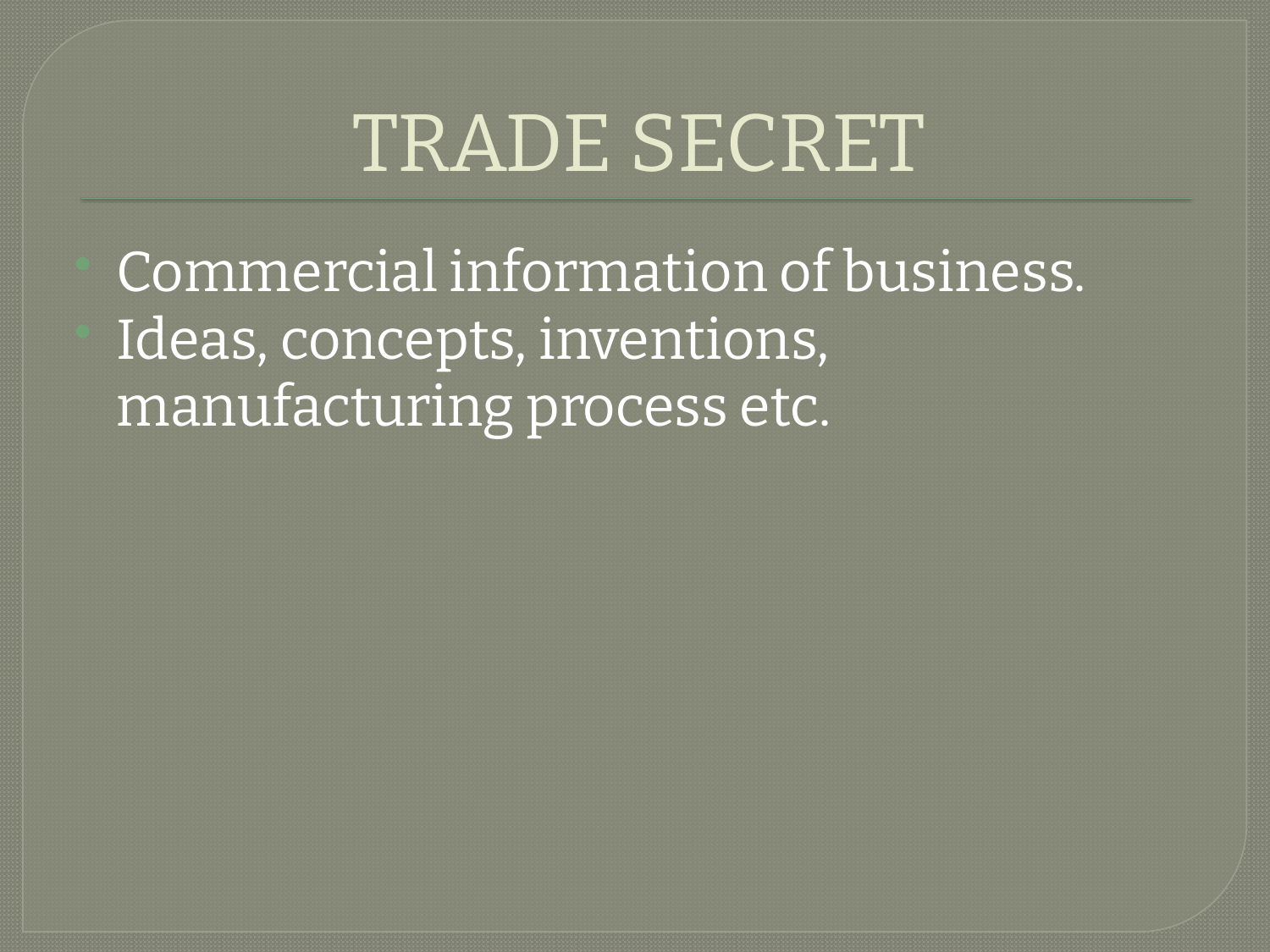

# TRADE SECRET
Commercial information of business.
Ideas, concepts, inventions, manufacturing process etc.